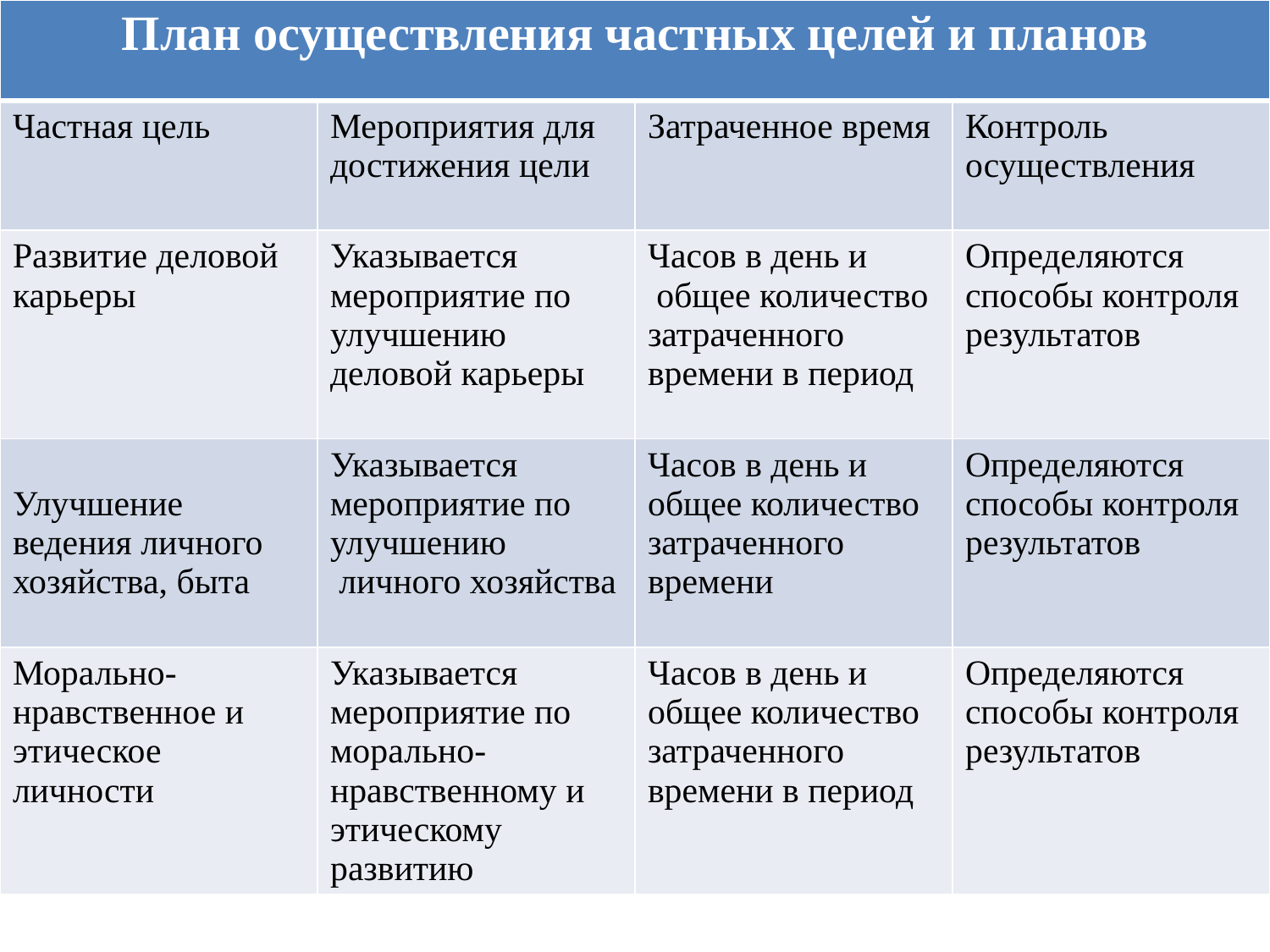

| План осуществления частных целей и планов |  |  |  |
| --- | --- | --- | --- |
| Частная цель | Мероприятия для достижения цели | Затраченное время | Контроль осуществления |
| Развитие деловой карьеры | Указывается мероприятие по улучшению деловой карьеры | Часов в день и общее количество затраченного времени в период | Определяются способы контроля результатов |
| Улучшение ведения личного хозяйства, быта | Указывается мероприятие по улучшению личного хозяйства | Часов в день и общее количество затраченного времени | Определяются способы контроля результатов |
| Морально-нравственное и этическое личности | Указывается мероприятие по морально- нравственному и этическому развитию | Часов в день и общее количество затраченного времени в период | Определяются способы контроля результатов |